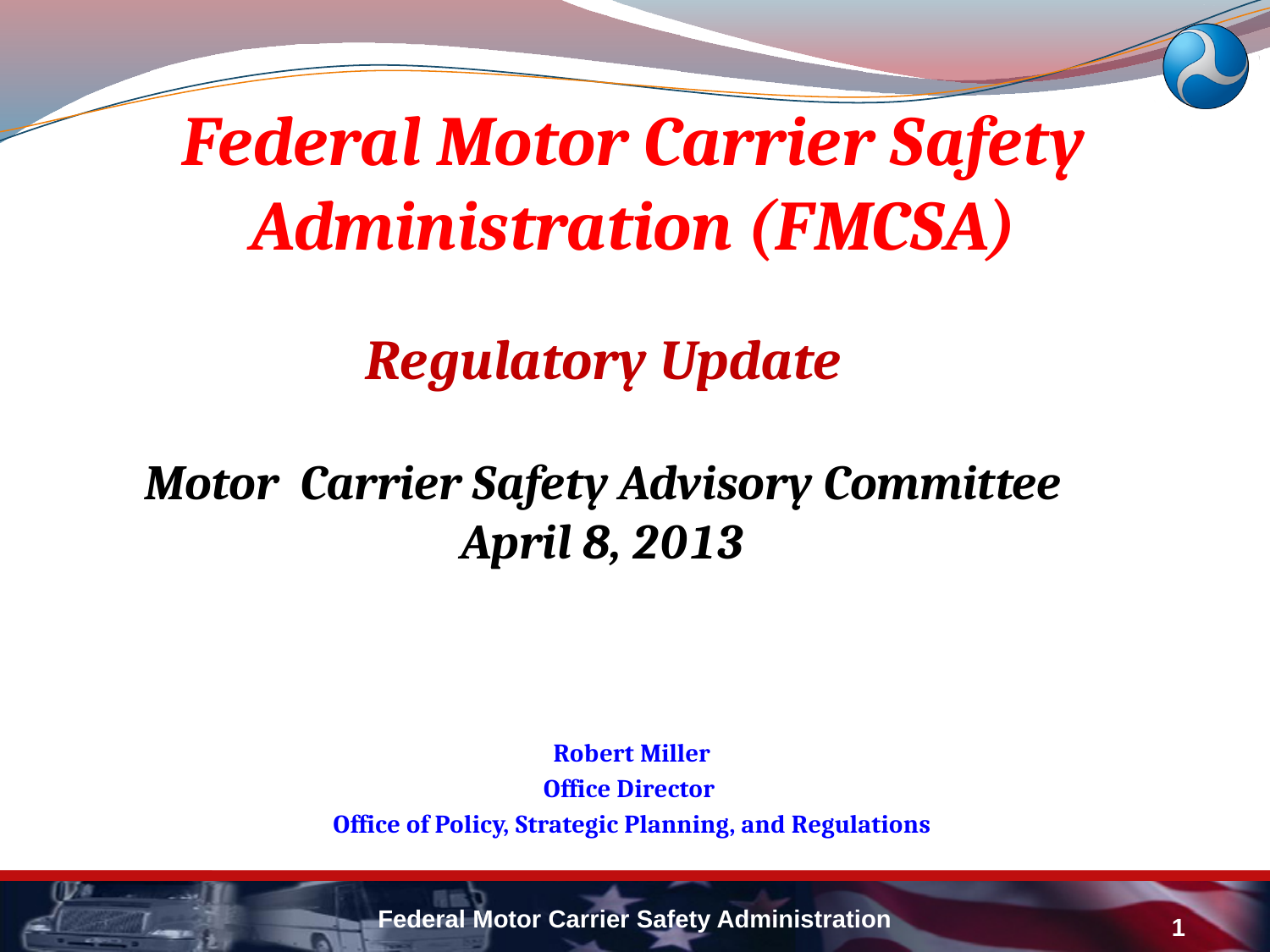

# Federal Motor Carrier Safety Administration (FMCSA)
Regulatory Update

Motor  Carrier Safety Advisory Committee
April 8, 2013
Robert Miller
Office Director
Office of Policy, Strategic Planning, and Regulations

Federal Motor Carrier Safety Administration
1